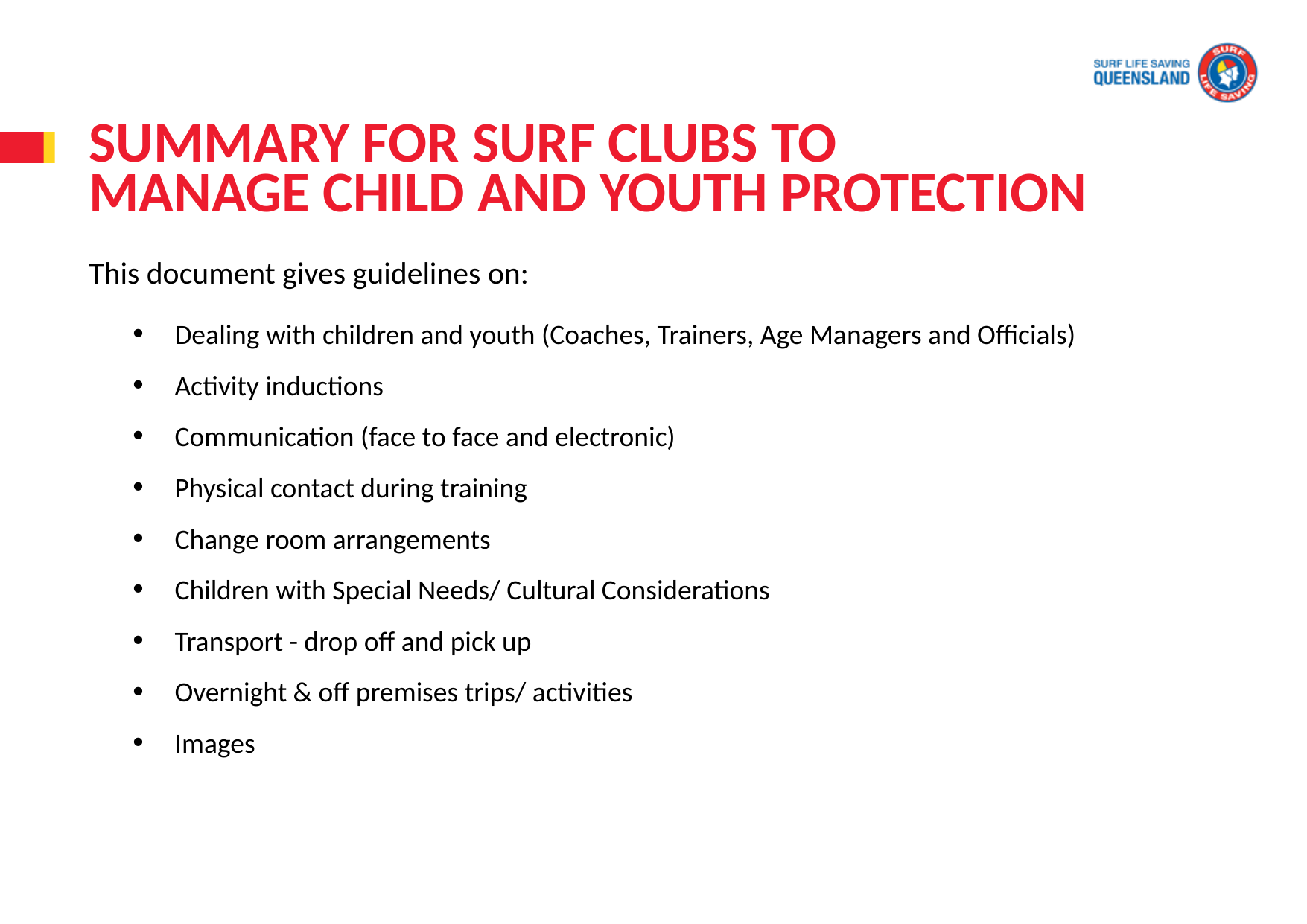

# Summary for Surf Clubs to Manage Child and Youth Protection
This document gives guidelines on:
Dealing with children and youth (Coaches, Trainers, Age Managers and Officials)
Activity inductions
Communication (face to face and electronic)
Physical contact during training
Change room arrangements
Children with Special Needs/ Cultural Considerations
Transport - drop off and pick up
Overnight & off premises trips/ activities
Images